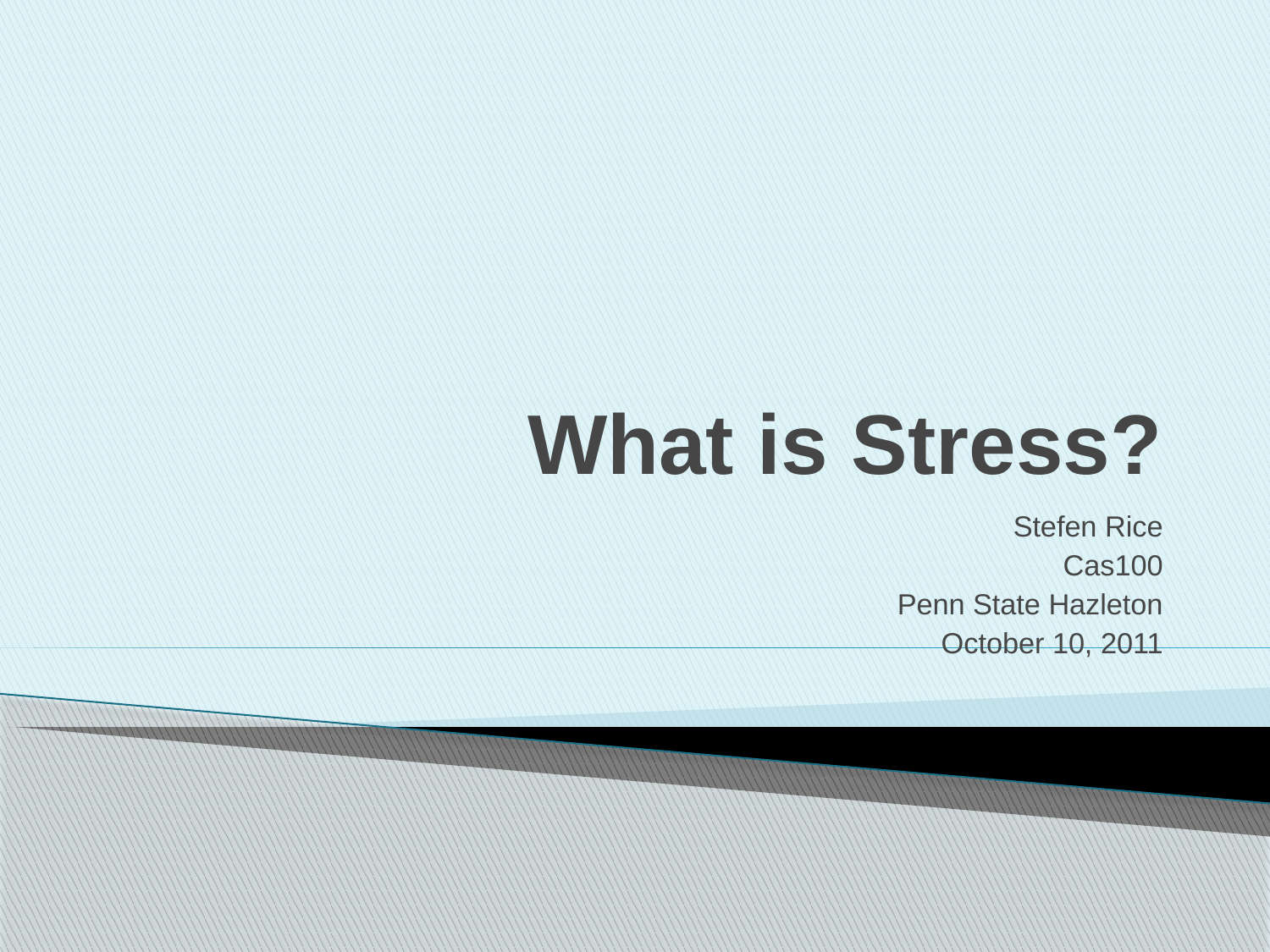

# What is Stress?
Stefen Rice
Cas100
Penn State Hazleton
October 10, 2011